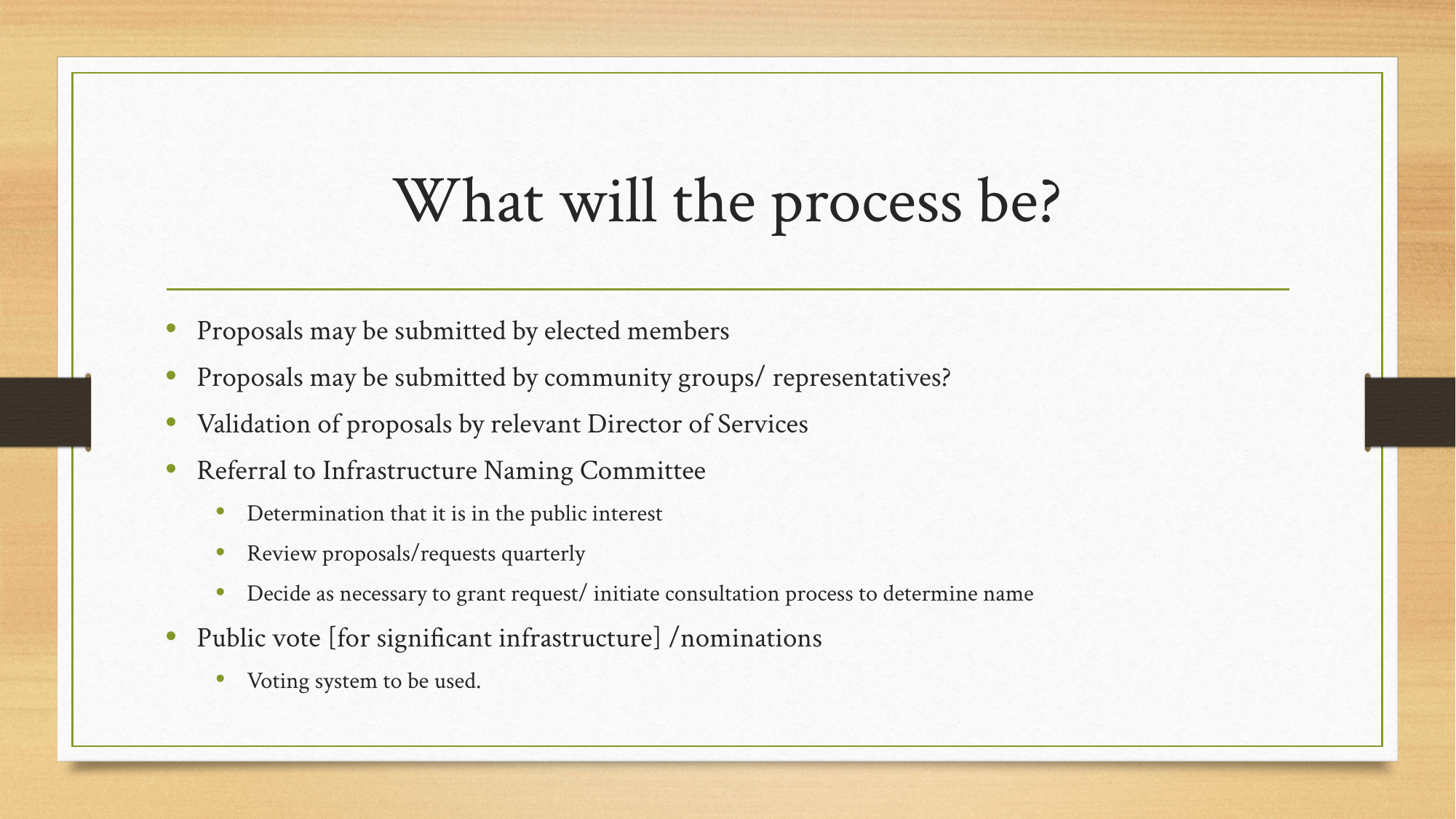

# What will the process be?
Proposals may be submitted by elected members
Proposals may be submitted by community groups/ representatives?
Validation of proposals by relevant Director of Services
Referral to Infrastructure Naming Committee
Determination that it is in the public interest
Review proposals/requests quarterly
Decide as necessary to grant request/ initiate consultation process to determine name
Public vote [for significant infrastructure] /nominations
Voting system to be used.